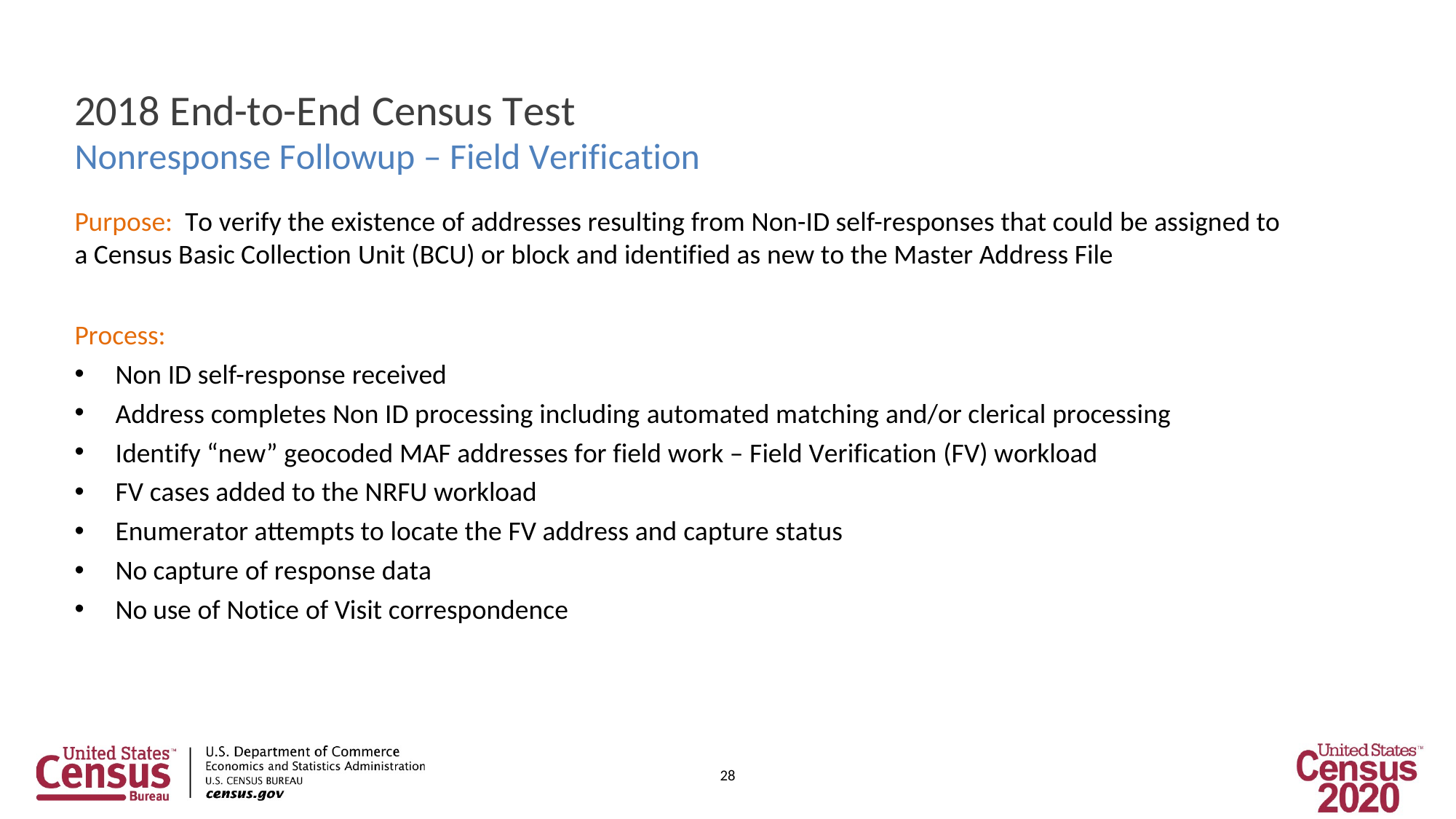

# 2018 End-to-End Census Test
Nonresponse Followup – Field Verification
Purpose:  To verify the existence of addresses resulting from Non-ID self-responses that could be assigned to a Census Basic Collection Unit (BCU) or block and identified as new to the Master Address File

Process:
Non ID self-response received
Address completes Non ID processing including automated matching and/or clerical processing
Identify “new” geocoded MAF addresses for field work – Field Verification (FV) workload
FV cases added to the NRFU workload
Enumerator attempts to locate the FV address and capture status
No capture of response data
No use of Notice of Visit correspondence
28